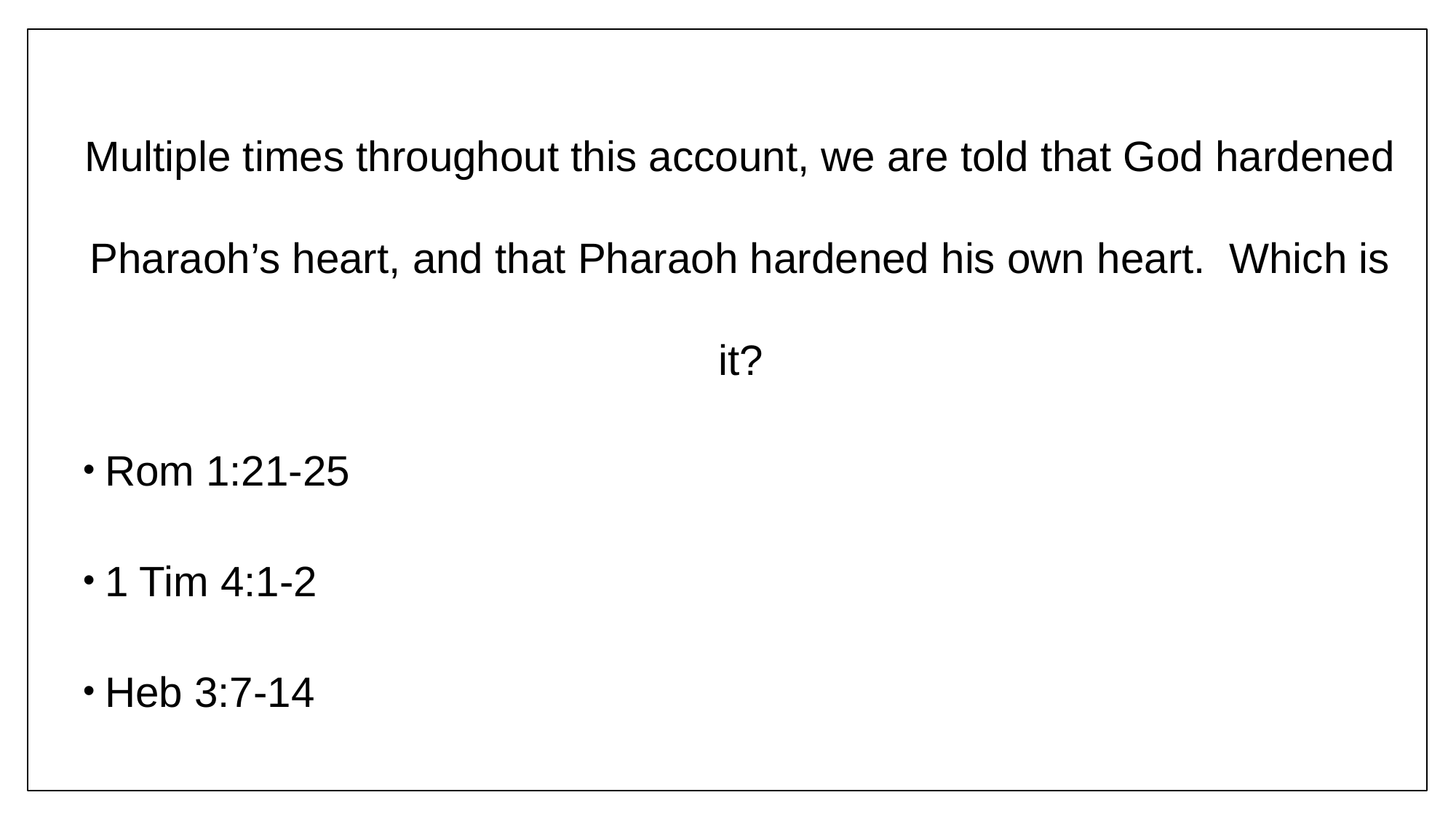

Multiple times throughout this account, we are told that God hardened Pharaoh’s heart, and that Pharaoh hardened his own heart.  Which is it?
Rom 1:21-25
1 Tim 4:1-2
Heb 3:7-14
#